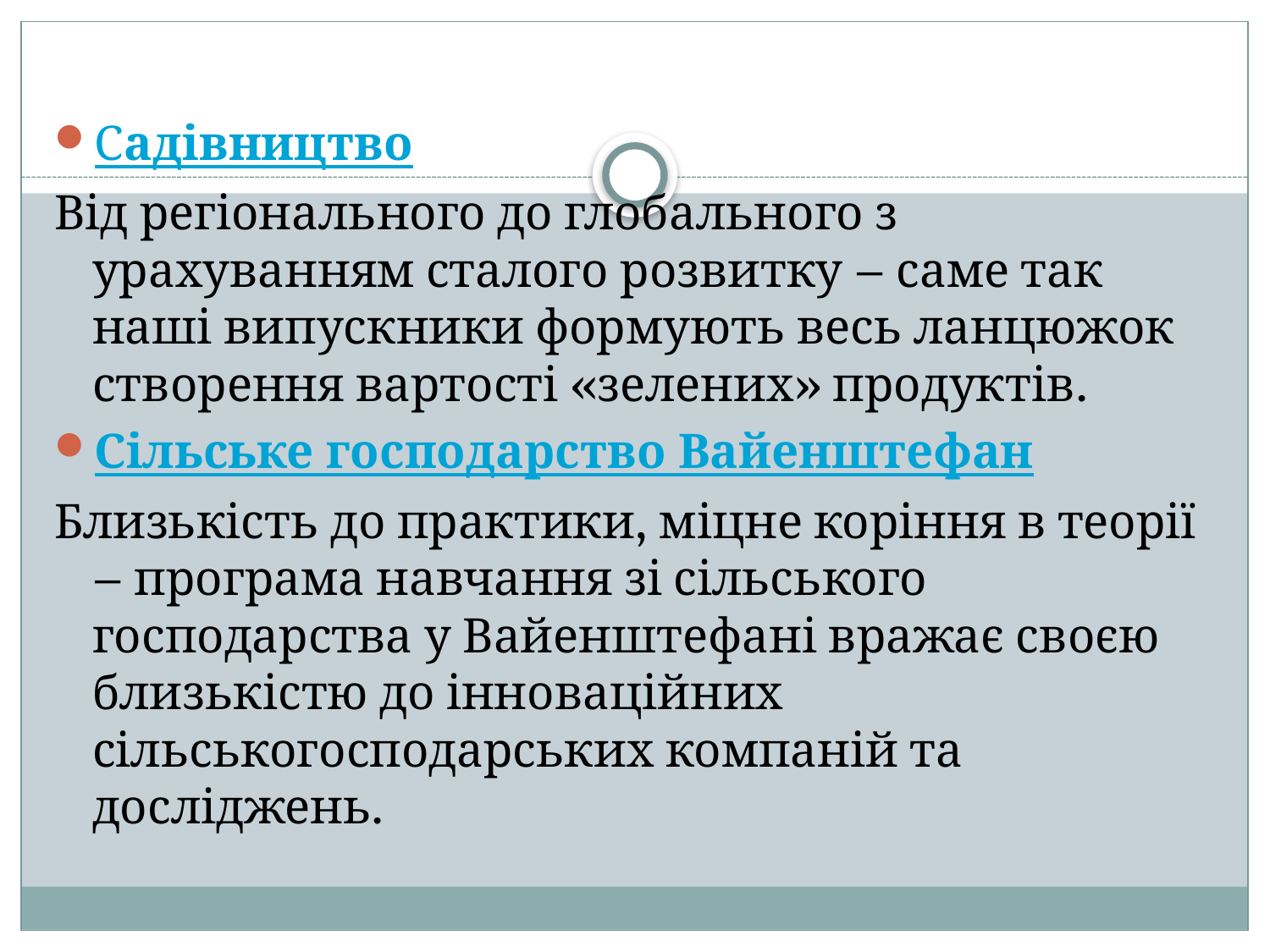

Садівництво
Від регіонального до глобального з урахуванням сталого розвитку – саме так наші випускники формують весь ланцюжок створення вартості «зелених» продуктів.
Сільське господарство Вайенштефан
Близькість до практики, міцне коріння в теорії – програма навчання зі сільського господарства у Вайенштефані вражає своєю близькістю до інноваційних сільськогосподарських компаній та досліджень.